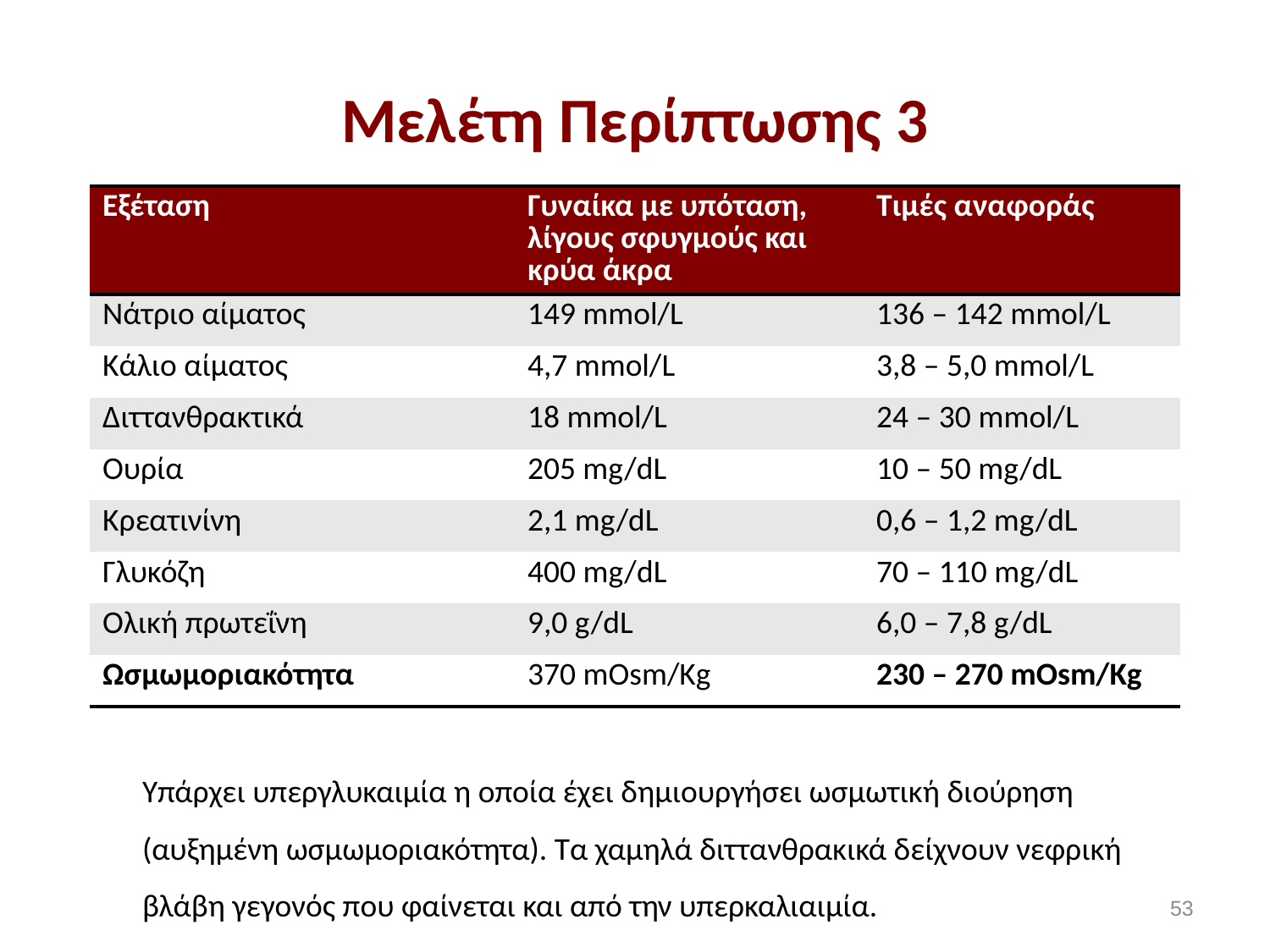

# Μελέτη Περίπτωσης 3
| Εξέταση | Γυναίκα με υπόταση, λίγους σφυγμούς και κρύα άκρα | Τιμές αναφοράς |
| --- | --- | --- |
| Νάτριο αίματος | 149 mmol/L | 136 – 142 mmol/L |
| Κάλιο αίματος | 4,7 mmol/L | 3,8 – 5,0 mmol/L |
| Διττανθρακτικά | 18 mmol/L | 24 – 30 mmol/L |
| Ουρία | 205 mg/dL | 10 – 50 mg/dL |
| Κρεατινίνη | 2,1 mg/dL | 0,6 – 1,2 mg/dL |
| Γλυκόζη | 400 mg/dL | 70 – 110 mg/dL |
| Ολική πρωτεΐνη | 9,0 g/dL | 6,0 – 7,8 g/dL |
| Ωσμωμοριακότητα | 370 mOsm/Kg | 230 – 270 mOsm/Kg |
Υπάρχει υπεργλυκαιμία η οποία έχει δημιουργήσει ωσμωτική διούρηση (αυξημένη ωσμωμοριακότητα). Τα χαμηλά διττανθρακικά δείχνουν νεφρική βλάβη γεγονός που φαίνεται και από την υπερκαλιαιμία.
53